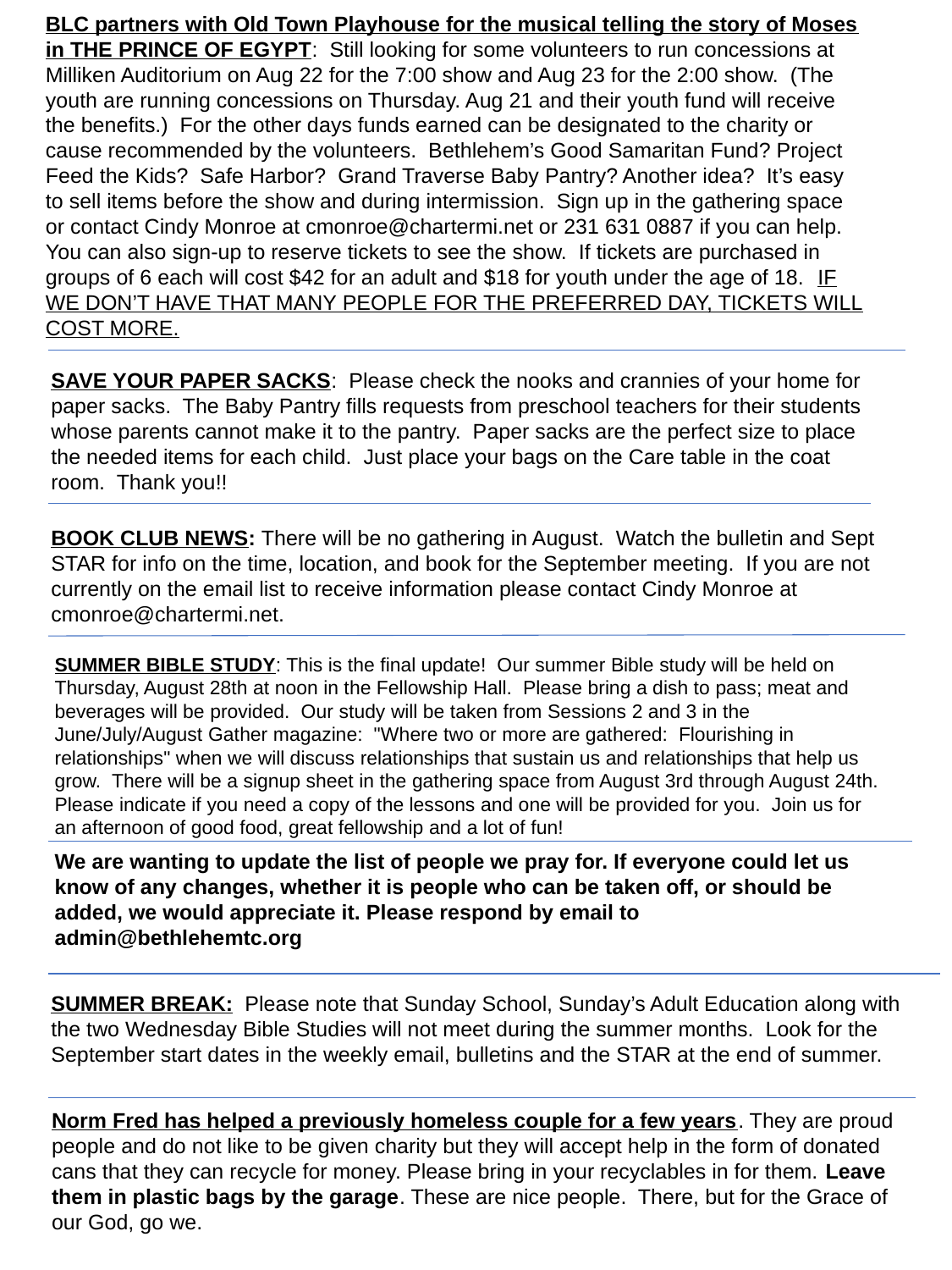

BLC partners with Old Town Playhouse for the musical telling the story of Moses in THE PRINCE OF EGYPT:  Still looking for some volunteers to run concessions at Milliken Auditorium on Aug 22 for the 7:00 show and Aug 23 for the 2:00 show.  (The youth are running concessions on Thursday. Aug 21 and their youth fund will receive the benefits.)  For the other days funds earned can be designated to the charity or cause recommended by the volunteers.  Bethlehem’s Good Samaritan Fund? Project Feed the Kids?  Safe Harbor?  Grand Traverse Baby Pantry? Another idea?  It’s easy to sell items before the show and during intermission.  Sign up in the gathering space or contact Cindy Monroe at cmonroe@chartermi.net or 231 631 0887 if you can help.  You can also sign-up to reserve tickets to see the show.  If tickets are purchased in groups of 6 each will cost $42 for an adult and $18 for youth under the age of 18.  IF WE DON’T HAVE THAT MANY PEOPLE FOR THE PREFERRED DAY, TICKETS WILL COST MORE.
SAVE YOUR PAPER SACKS:  Please check the nooks and crannies of your home for paper sacks.  The Baby Pantry fills requests from preschool teachers for their students whose parents cannot make it to the pantry.  Paper sacks are the perfect size to place the needed items for each child.  Just place your bags on the Care table in the coat room.  Thank you!!
BOOK CLUB NEWS: There will be no gathering in August.  Watch the bulletin and Sept STAR for info on the time, location, and book for the September meeting.  If you are not currently on the email list to receive information please contact Cindy Monroe at cmonroe@chartermi.net.

SUMMER BIBLE STUDY: This is the final update!  Our summer Bible study will be held on Thursday, August 28th at noon in the Fellowship Hall.  Please bring a dish to pass; meat and beverages will be provided.  Our study will be taken from Sessions 2 and 3 in the June/July/August Gather magazine:  "Where two or more are gathered:  Flourishing in relationships" when we will discuss relationships that sustain us and relationships that help us grow.  There will be a signup sheet in the gathering space from August 3rd through August 24th.  Please indicate if you need a copy of the lessons and one will be provided for you.  Join us for an afternoon of good food, great fellowship and a lot of fun!

We are wanting to update the list of people we pray for. If everyone could let us know of any changes, whether it is people who can be taken off, or should be added, we would appreciate it. Please respond by email to  admin@bethlehemtc.org
SUMMER BREAK:  Please note that Sunday School, Sunday’s Adult Education along with the two Wednesday Bible Studies will not meet during the summer months.  Look for the September start dates in the weekly email, bulletins and the STAR at the end of summer.
Norm Fred has helped a previously homeless couple for a few years. They are proud people and do not like to be given charity but they will accept help in the form of donated cans that they can recycle for money. Please bring in your recyclables in for them. Leave them in plastic bags by the garage. These are nice people.  There, but for the Grace of our God, go we.